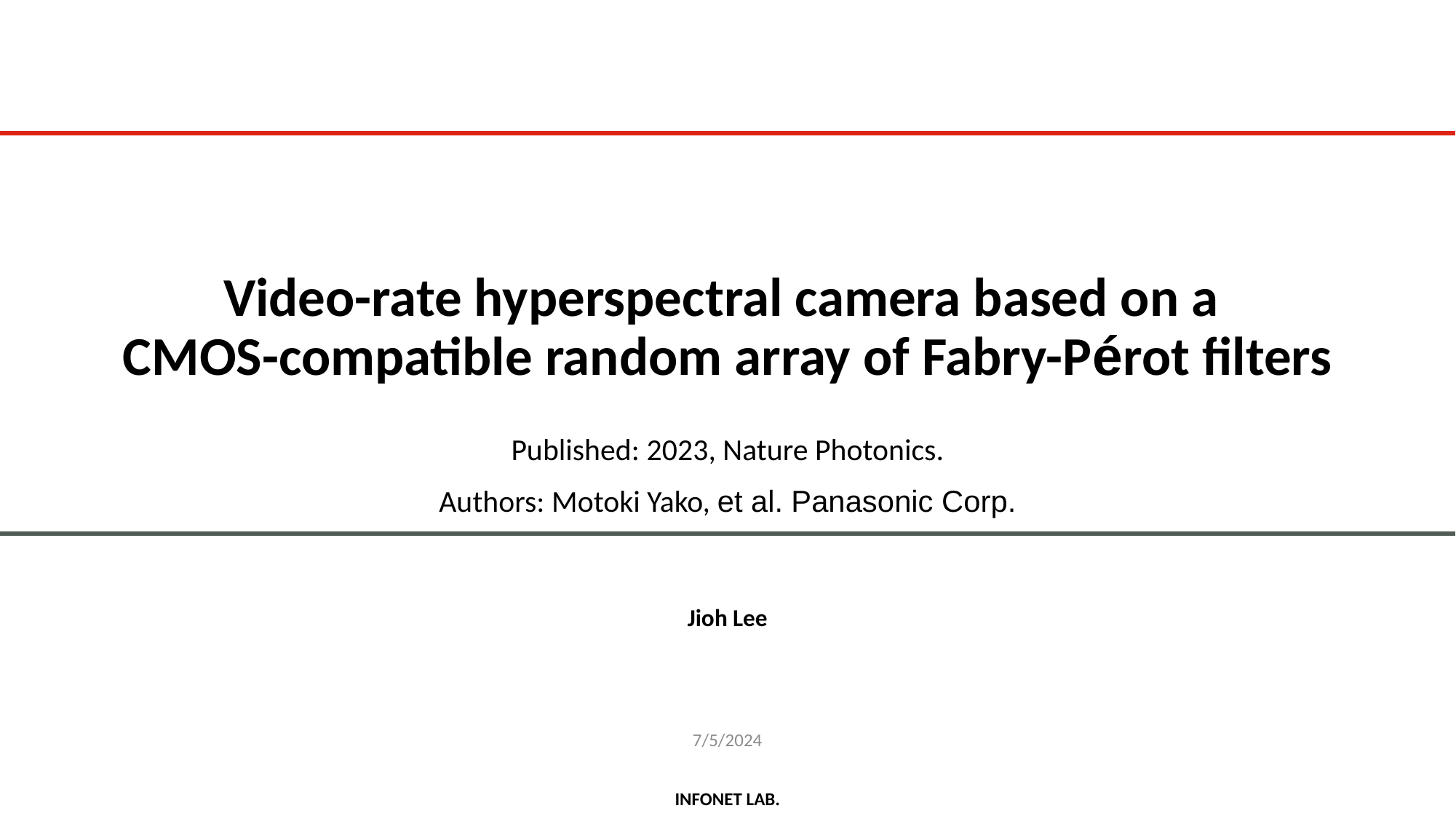

# Video-rate hyperspectral camera based on a CMOS-compatible random array of Fabry-Pérot filters
Published: 2023, Nature Photonics.
Authors: Motoki Yako, et al. Panasonic Corp.
Jioh Lee
7/5/2024
INFONET LAB.